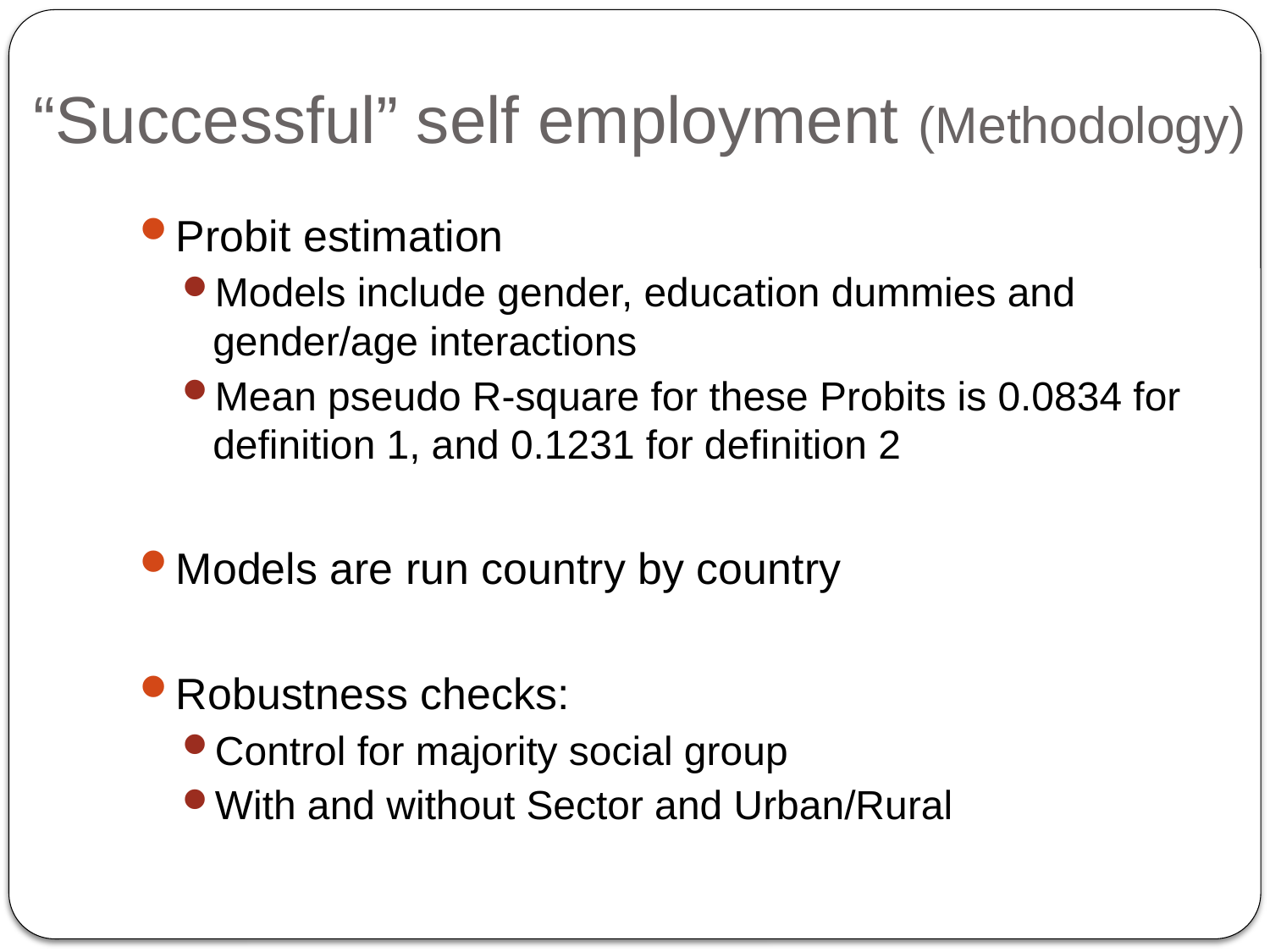

# “Successful” self employment (Methodology)
Probit estimation
Models include gender, education dummies and gender/age interactions
Mean pseudo R-square for these Probits is 0.0834 for definition 1, and 0.1231 for definition 2

Models are run country by country

Robustness checks:
Control for majority social group
With and without Sector and Urban/Rural